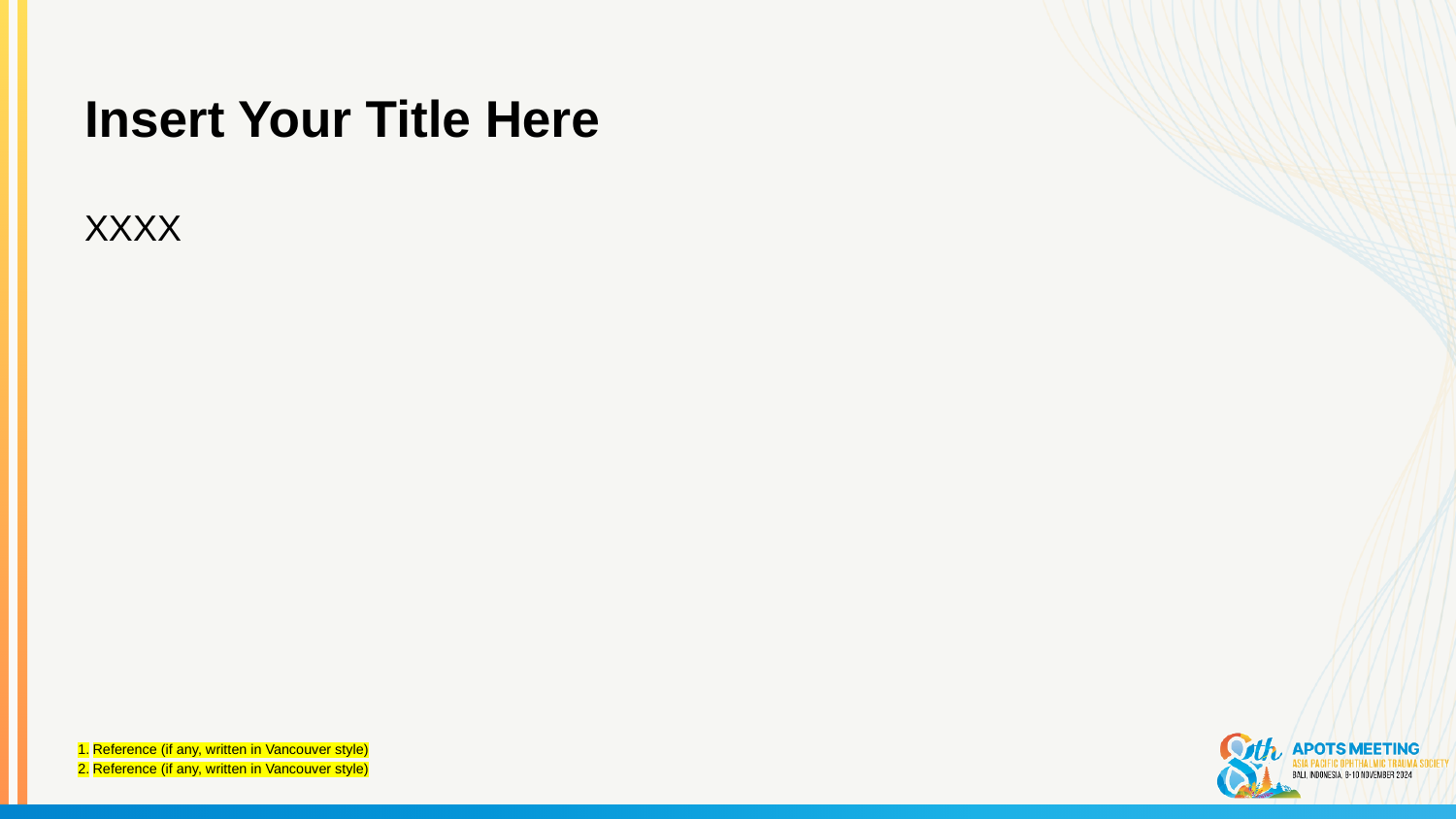

# Insert Your Title Here
XXXX
Reference (if any, written in Vancouver style)
Reference (if any, written in Vancouver style)